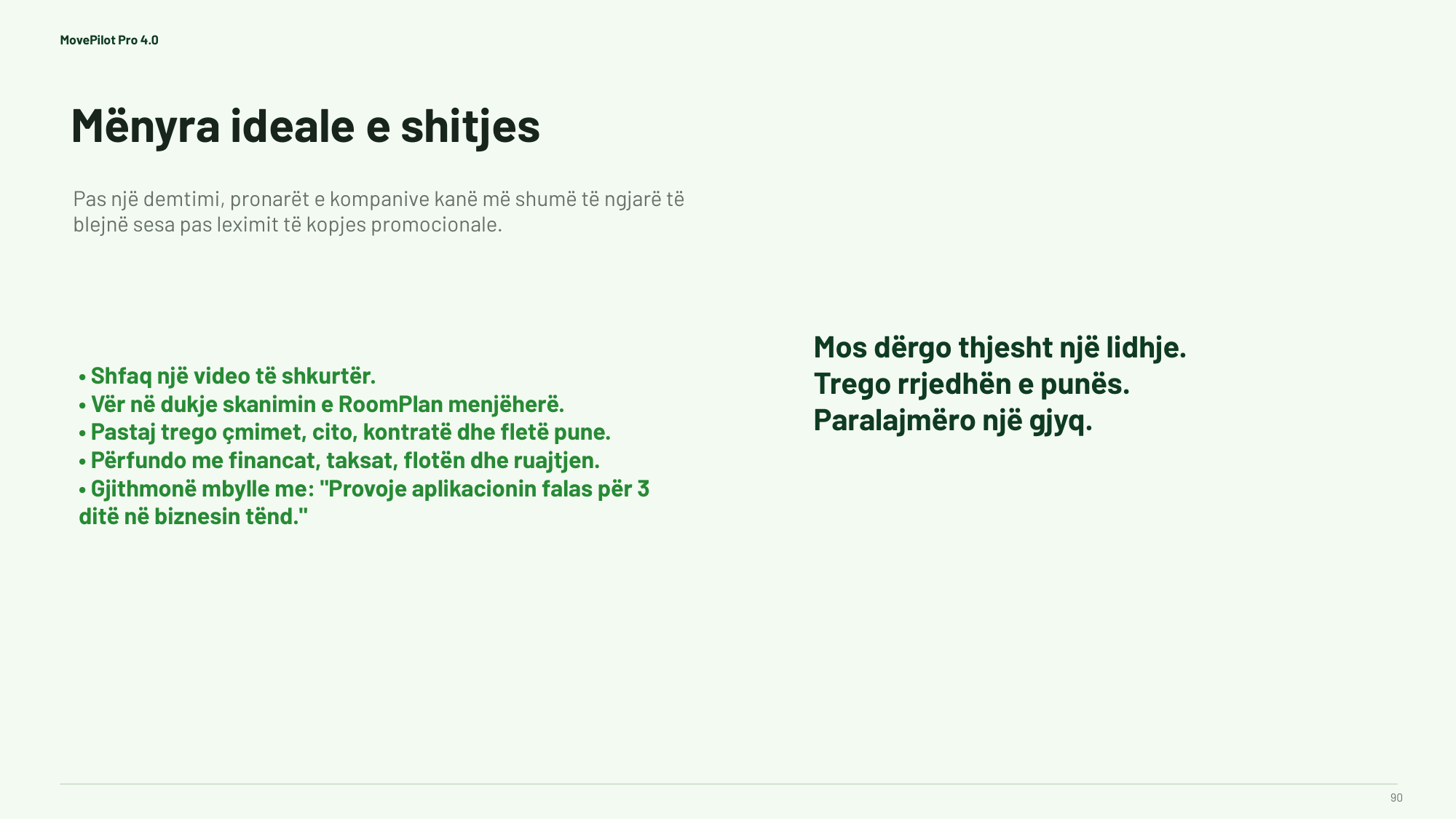

MovePilot Pro 4.0
Mënyra ideale e shitjes
Mos dërgo thjesht një lidhje.
Trego rrjedhën e punës.
Paralajmëro një gjyq.
Pas një demtimi, pronarët e kompanive kanë më shumë të ngjarë të blejnë sesa pas leximit të kopjes promocionale.
• Shfaq një video të shkurtër.
• Vër në dukje skanimin e RoomPlan menjëherë.
• Pastaj trego çmimet, cito, kontratë dhe fletë pune.
• Përfundo me financat, taksat, flotën dhe ruajtjen.
• Gjithmonë mbylle me: "Provoje aplikacionin falas për 3 ditë në biznesin tënd."

90